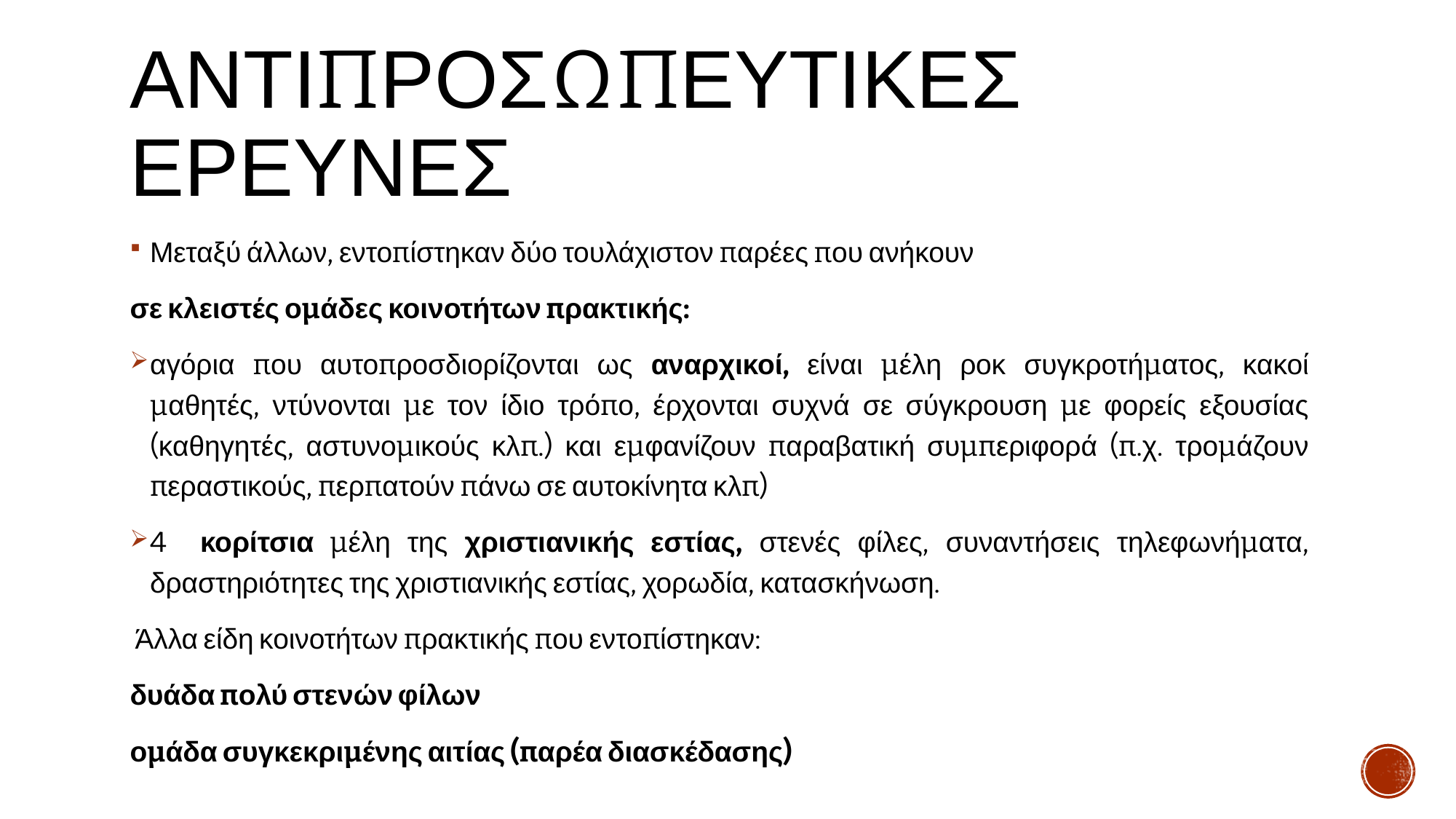

# Αντιπροσωπευτικεσ ερευνεσ
Μεταξύ άλλων, εντοπίστηκαν δύο τουλάχιστον παρέες που ανήκουν
σε κλειστές ομάδες κοινοτήτων πρακτικής:
αγόρια που αυτοπροσδιορίζονται ως αναρχικοί, είναι μέλη ροκ συγκροτήματος, κακοί μαθητές, ντύνονται με τον ίδιο τρόπο, έρχονται συχνά σε σύγκρουση με φορείς εξουσίας (καθηγητές, αστυνομικούς κλπ.) και εμφανίζουν παραβατική συμπεριφορά (π.χ. τρομάζουν περαστικούς, περπατούν πάνω σε αυτοκίνητα κλπ)
4  κορίτσια μέλη της χριστιανικής εστίας, στενές φίλες, συναντήσεις τηλεφωνήματα, δραστηριότητες της χριστιανικής εστίας, χορωδία, κατασκήνωση.
 Άλλα είδη κοινοτήτων πρακτικής που εντοπίστηκαν:
δυάδα πολύ στενών φίλων
ομάδα συγκεκριμένης αιτίας (παρέα διασκέδασης)